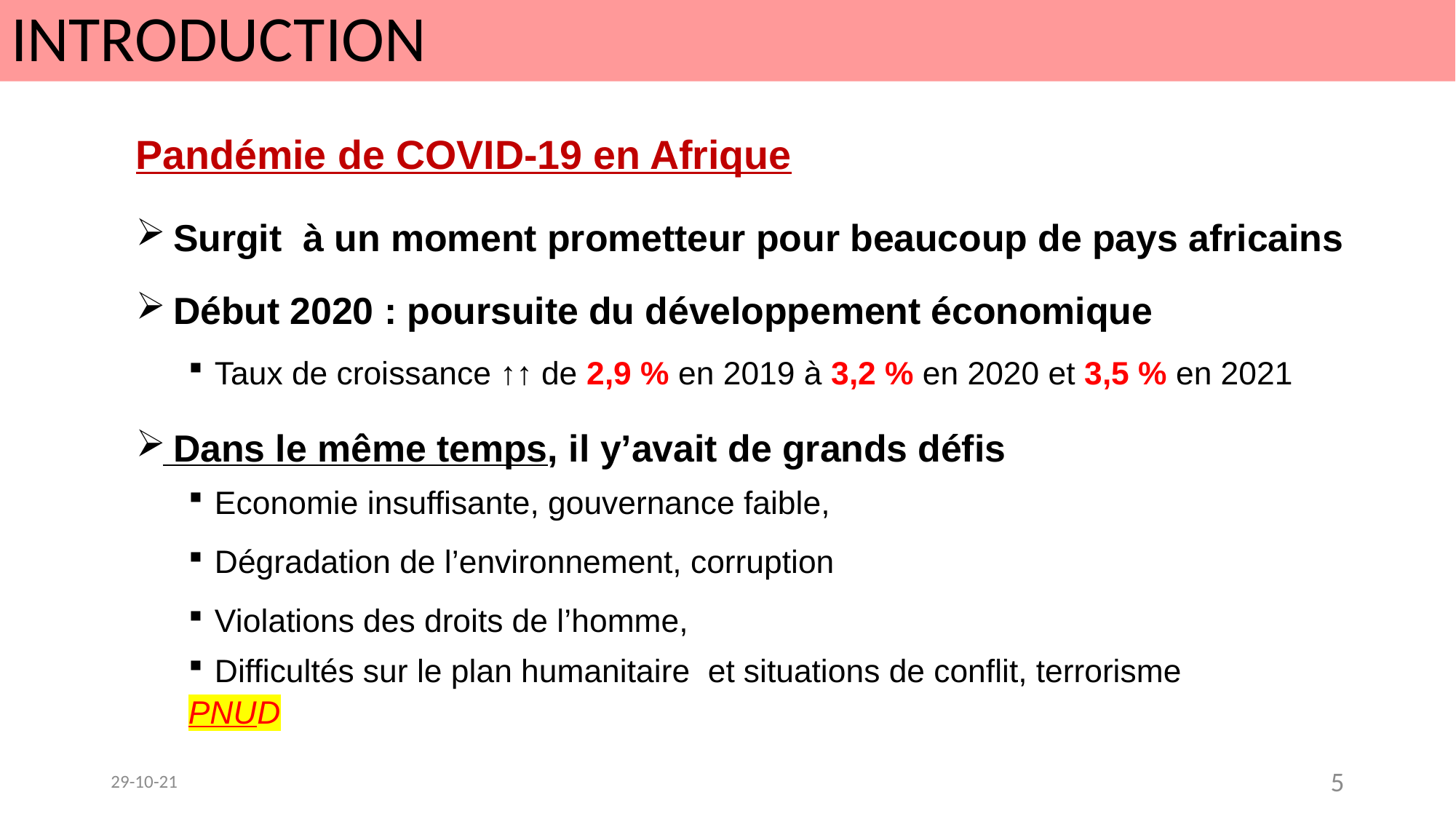

# INTRODUCTION
Pandémie de COVID-19 en Afrique
 Surgit  à un moment prometteur pour beaucoup de pays africains
 Début 2020 : poursuite du développement économique
Taux de croissance ↑↑ de 2,9 % en 2019 à 3,2 % en 2020 et 3,5 % en 2021
 Dans le même temps, il y’avait de grands défis
Economie insuffisante, gouvernance faible,
Dégradation de l’environnement, corruption
Violations des droits de l’homme,
Difficultés sur le plan humanitaire  et situations de conflit, terrorisme
								PNUD
29-10-21
5